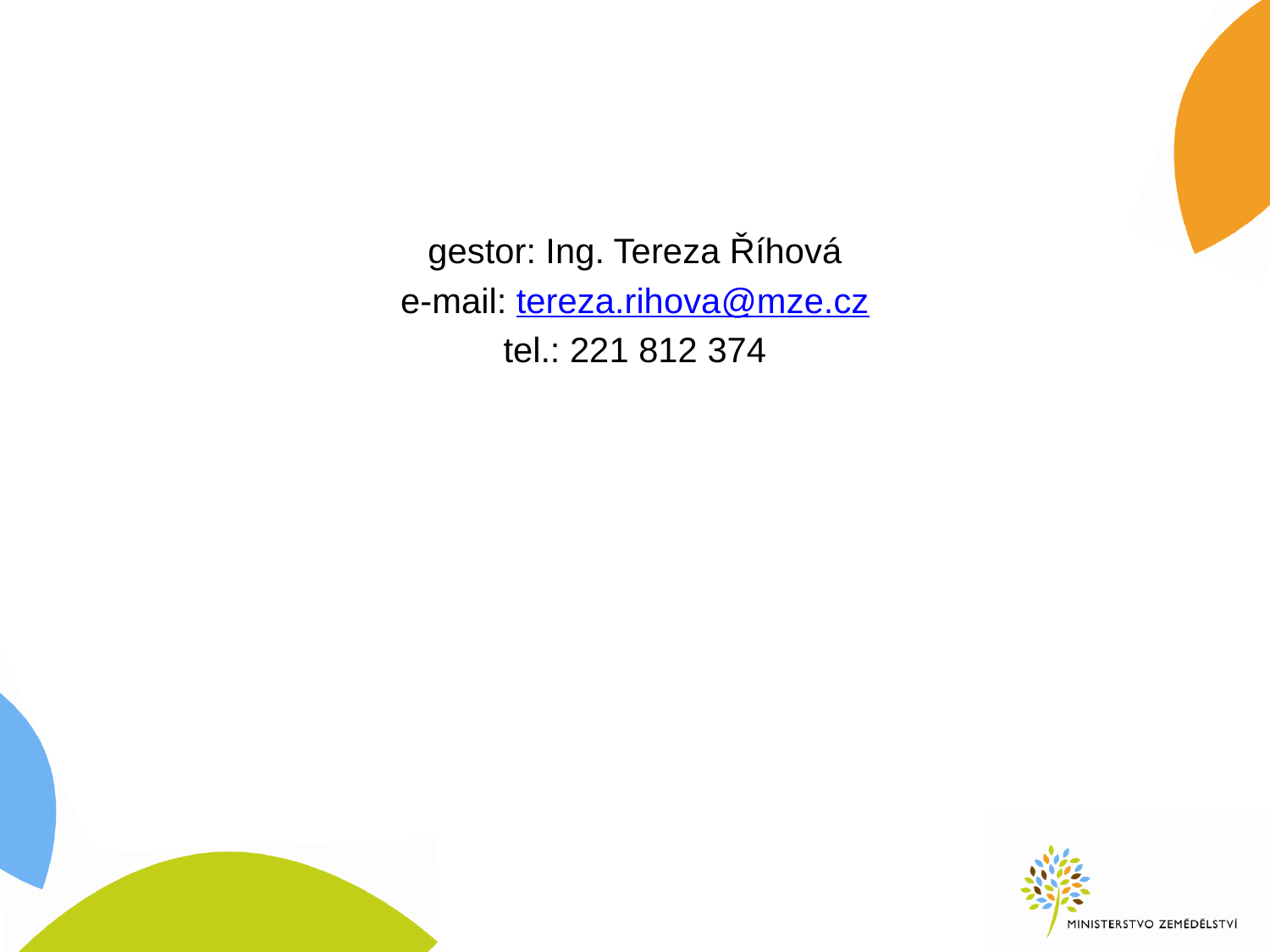

gestor: Ing. Tereza Říhová
e-mail: tereza.rihova@mze.cz
tel.: 221 812 374